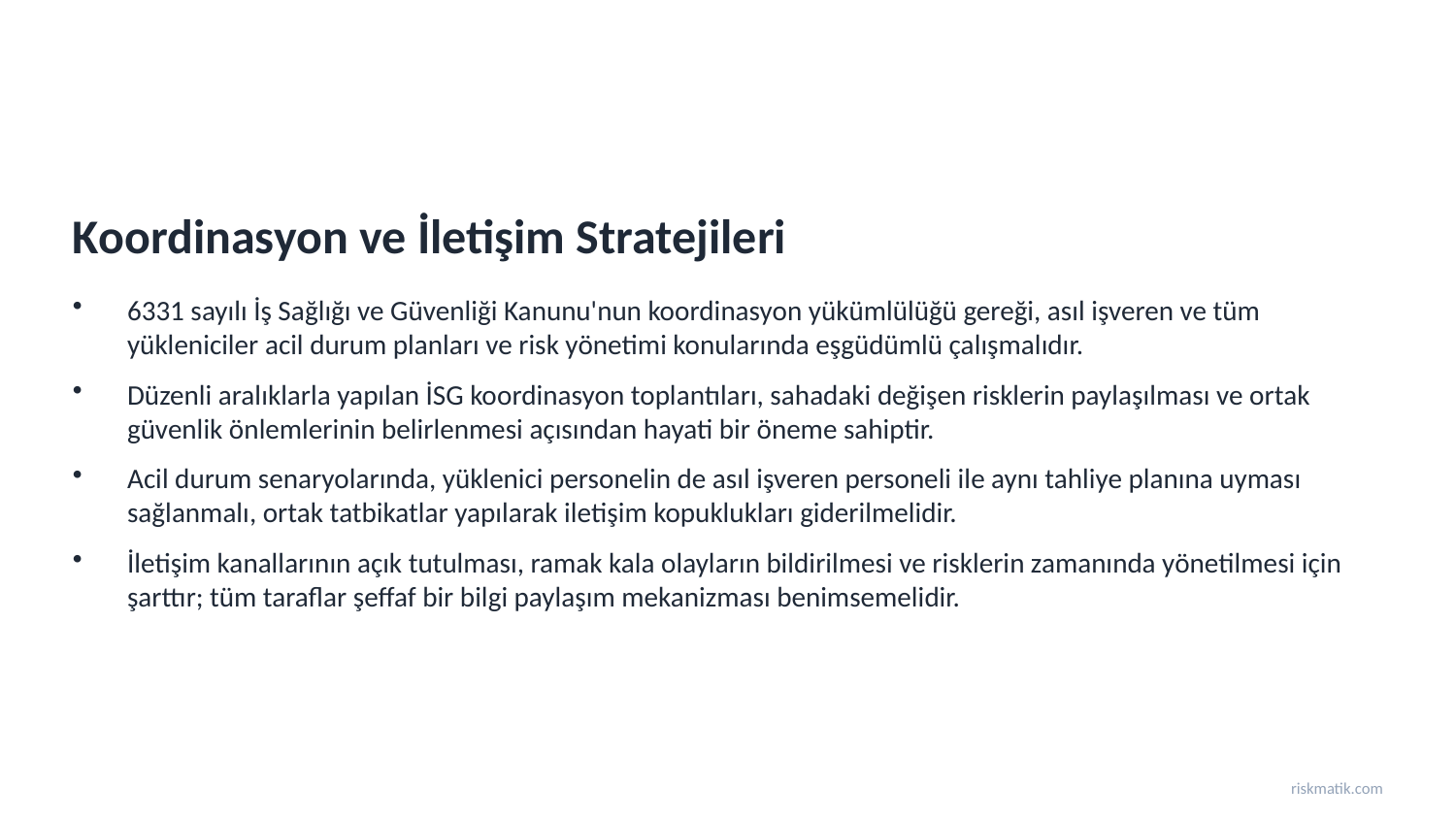

Koordinasyon ve İletişim Stratejileri
6331 sayılı İş Sağlığı ve Güvenliği Kanunu'nun koordinasyon yükümlülüğü gereği, asıl işveren ve tüm yükleniciler acil durum planları ve risk yönetimi konularında eşgüdümlü çalışmalıdır.
Düzenli aralıklarla yapılan İSG koordinasyon toplantıları, sahadaki değişen risklerin paylaşılması ve ortak güvenlik önlemlerinin belirlenmesi açısından hayati bir öneme sahiptir.
Acil durum senaryolarında, yüklenici personelin de asıl işveren personeli ile aynı tahliye planına uyması sağlanmalı, ortak tatbikatlar yapılarak iletişim kopuklukları giderilmelidir.
İletişim kanallarının açık tutulması, ramak kala olayların bildirilmesi ve risklerin zamanında yönetilmesi için şarttır; tüm taraflar şeffaf bir bilgi paylaşım mekanizması benimsemelidir.
riskmatik.com